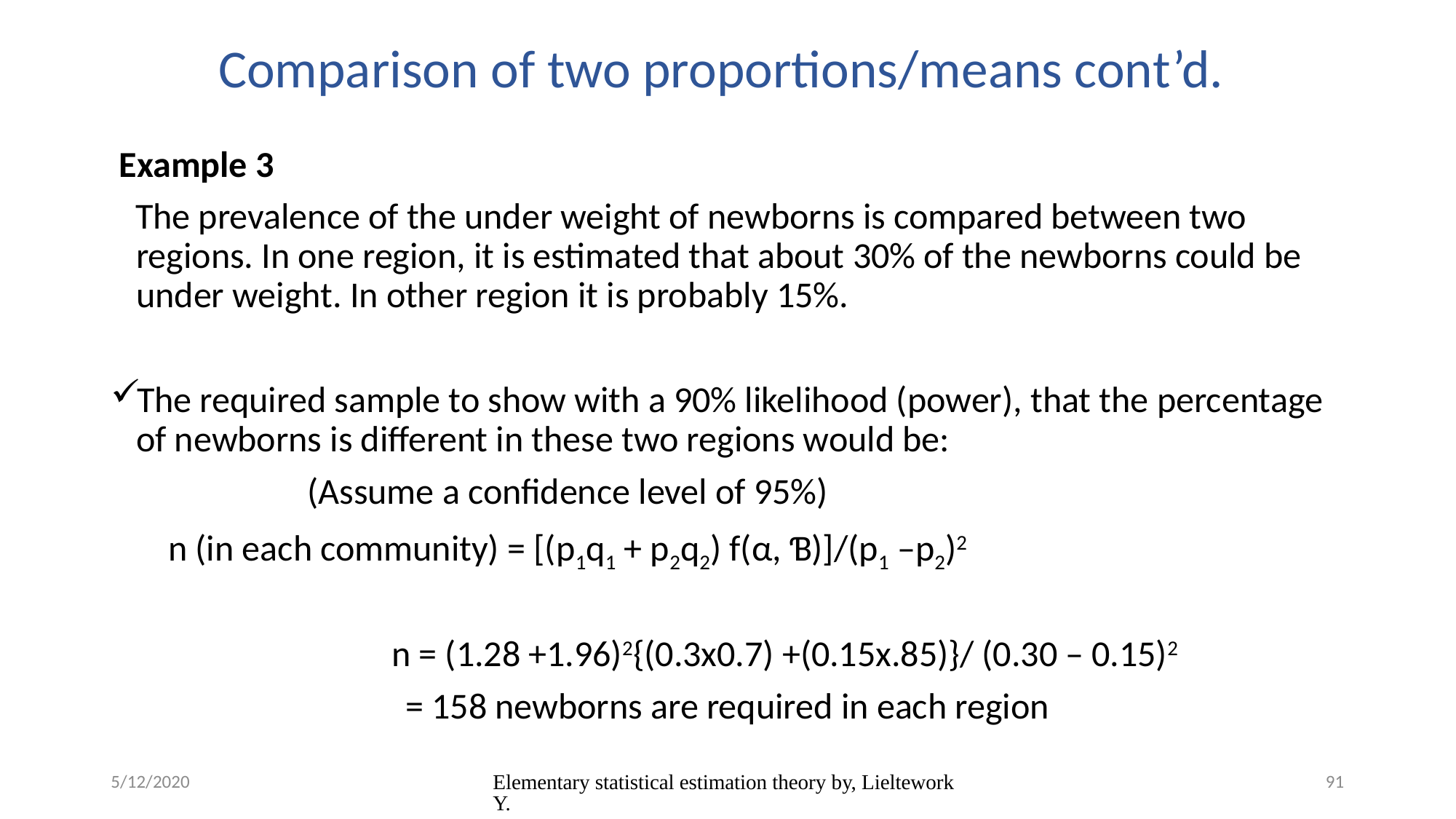

# Comparison of two proportions/means cont’d.
 Example 3
   The prevalence of the under weight of newborns is compared between two regions. In one region, it is estimated that about 30% of the newborns could be under weight. In other region it is probably 15%.

The required sample to show with a 90% likelihood (power), that the percentage of newborns is different in these two regions would be:
                        (Assume a confidence level of 95%)
       n (in each community) = [(p1q1 + p2q2) f(α, Ɓ)]/(p1 –p2)2

              n = (1.28 +1.96)2{(0.3x0.7) +(0.15x.85)}/ (0.30 – 0.15)2
= 158 newborns are required in each region

5/12/2020
Elementary statistical estimation theory by, Lieltework Y.
91